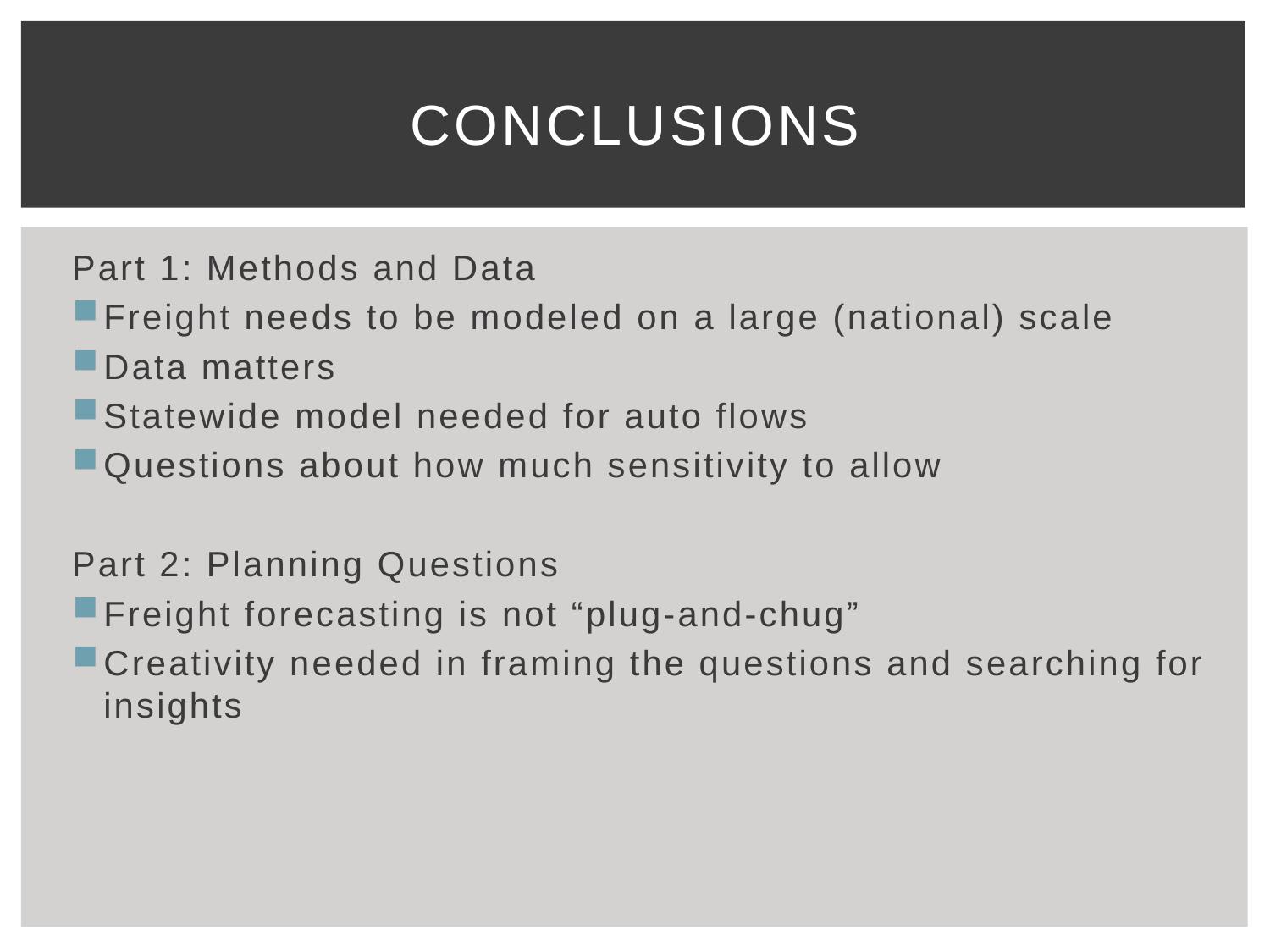

# Conclusions
Part 1: Methods and Data
Freight needs to be modeled on a large (national) scale
Data matters
Statewide model needed for auto flows
Questions about how much sensitivity to allow

Part 2: Planning Questions
Freight forecasting is not “plug-and-chug”
Creativity needed in framing the questions and searching for insights